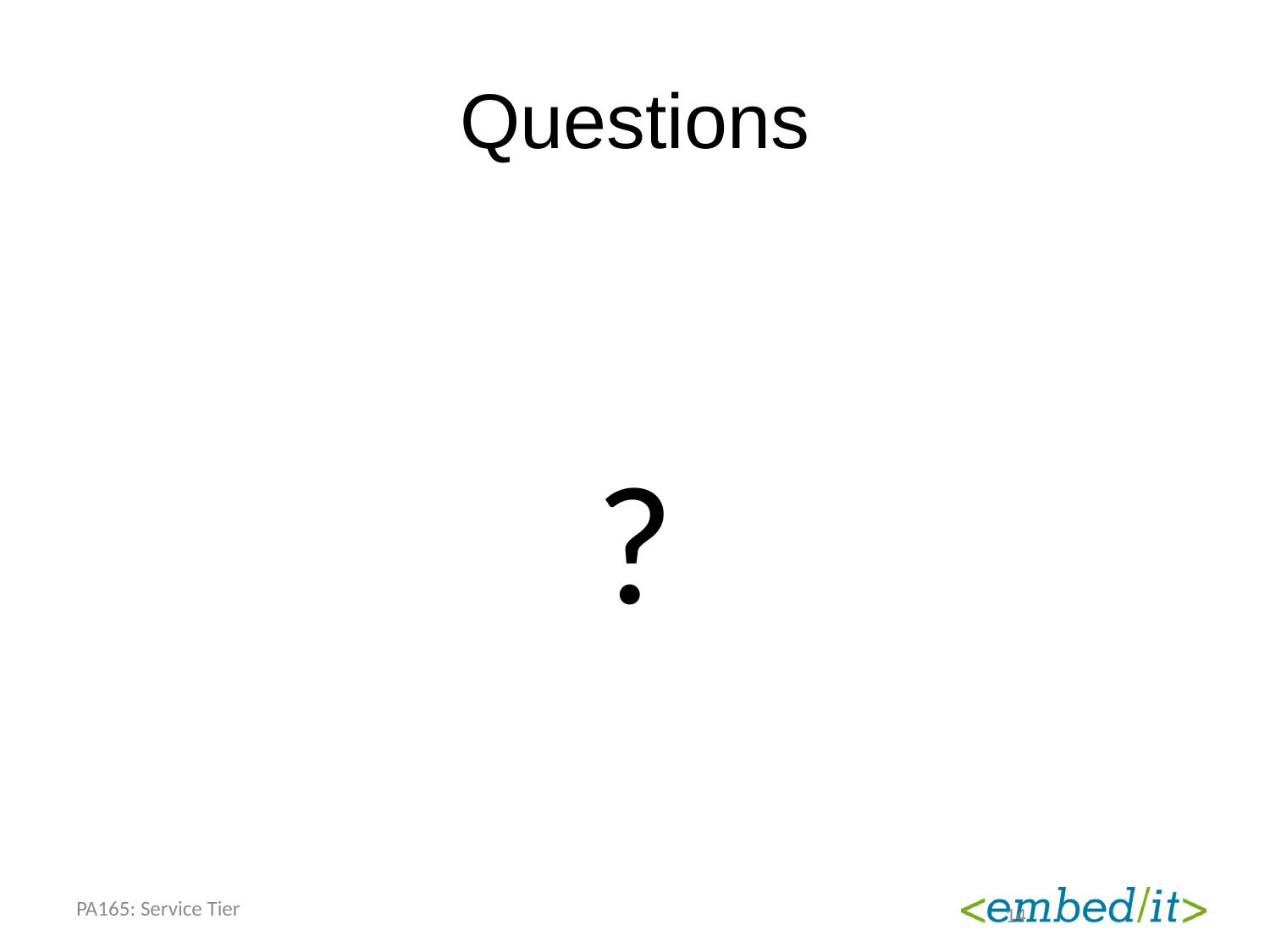

# Questions
?
PA165: Service Tier
14